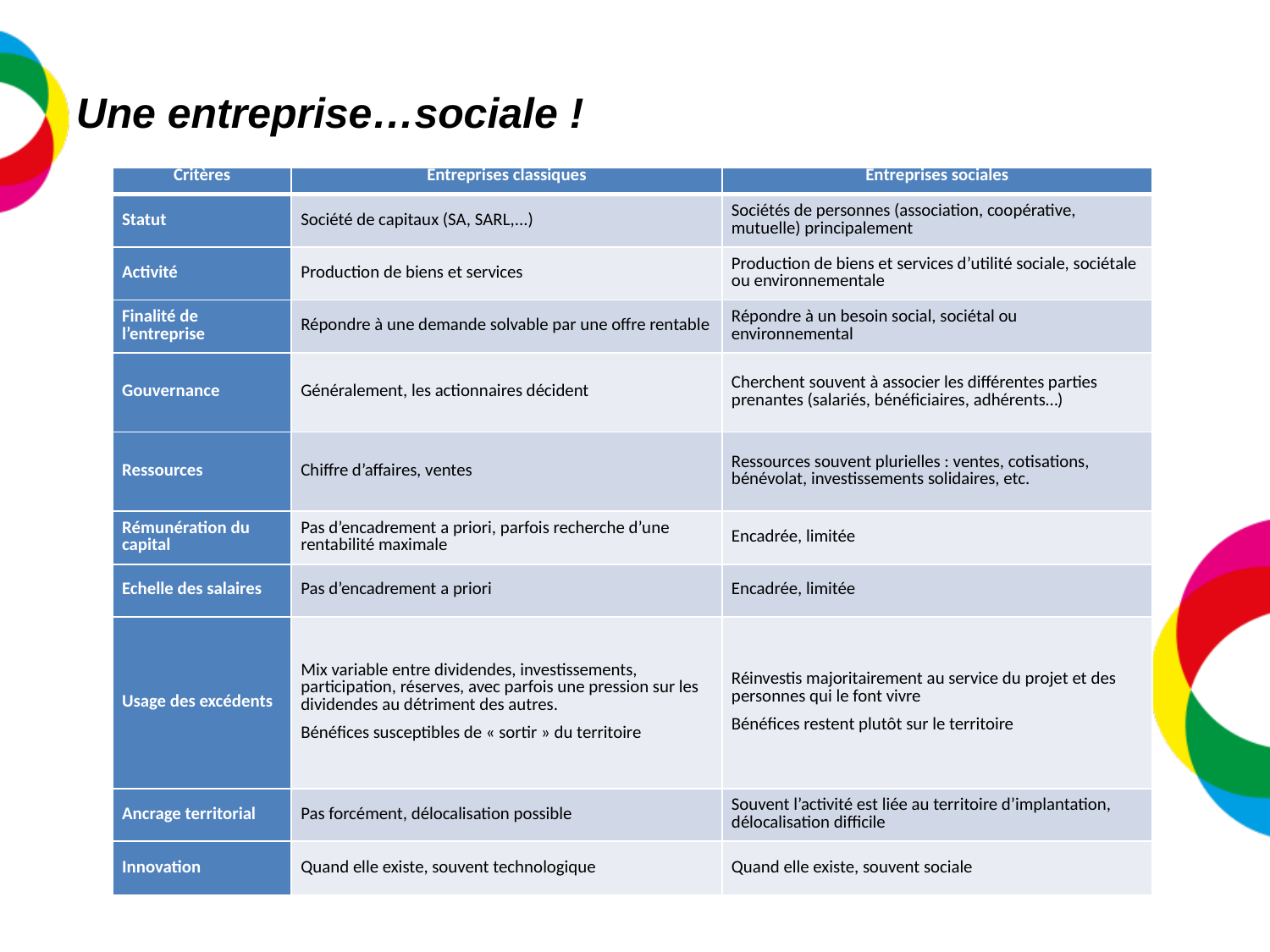

# Une entreprise…sociale !
| Critères | Entreprises classiques | Entreprises sociales |
| --- | --- | --- |
| Statut | Société de capitaux (SA, SARL,...) | Sociétés de personnes (association, coopérative, mutuelle) principalement |
| Activité | Production de biens et services | Production de biens et services d’utilité sociale, sociétale ou environnementale |
| Finalité de l’entreprise | Répondre à une demande solvable par une offre rentable | Répondre à un besoin social, sociétal ou environnemental |
| Gouvernance | Généralement, les actionnaires décident | Cherchent souvent à associer les différentes parties prenantes (salariés, bénéficiaires, adhérents…) |
| Ressources | Chiffre d’affaires, ventes | Ressources souvent plurielles : ventes, cotisations, bénévolat, investissements solidaires, etc. |
| Rémunération du capital | Pas d’encadrement a priori, parfois recherche d’une rentabilité maximale | Encadrée, limitée |
| Echelle des salaires | Pas d’encadrement a priori | Encadrée, limitée |
| Usage des excédents | Mix variable entre dividendes, investissements, participation, réserves, avec parfois une pression sur les dividendes au détriment des autres. Bénéfices susceptibles de « sortir » du territoire | Réinvestis majoritairement au service du projet et des personnes qui le font vivre Bénéfices restent plutôt sur le territoire |
| Ancrage territorial | Pas forcément, délocalisation possible | Souvent l’activité est liée au territoire d’implantation,  délocalisation difficile |
| Innovation | Quand elle existe, souvent technologique | Quand elle existe, souvent sociale |